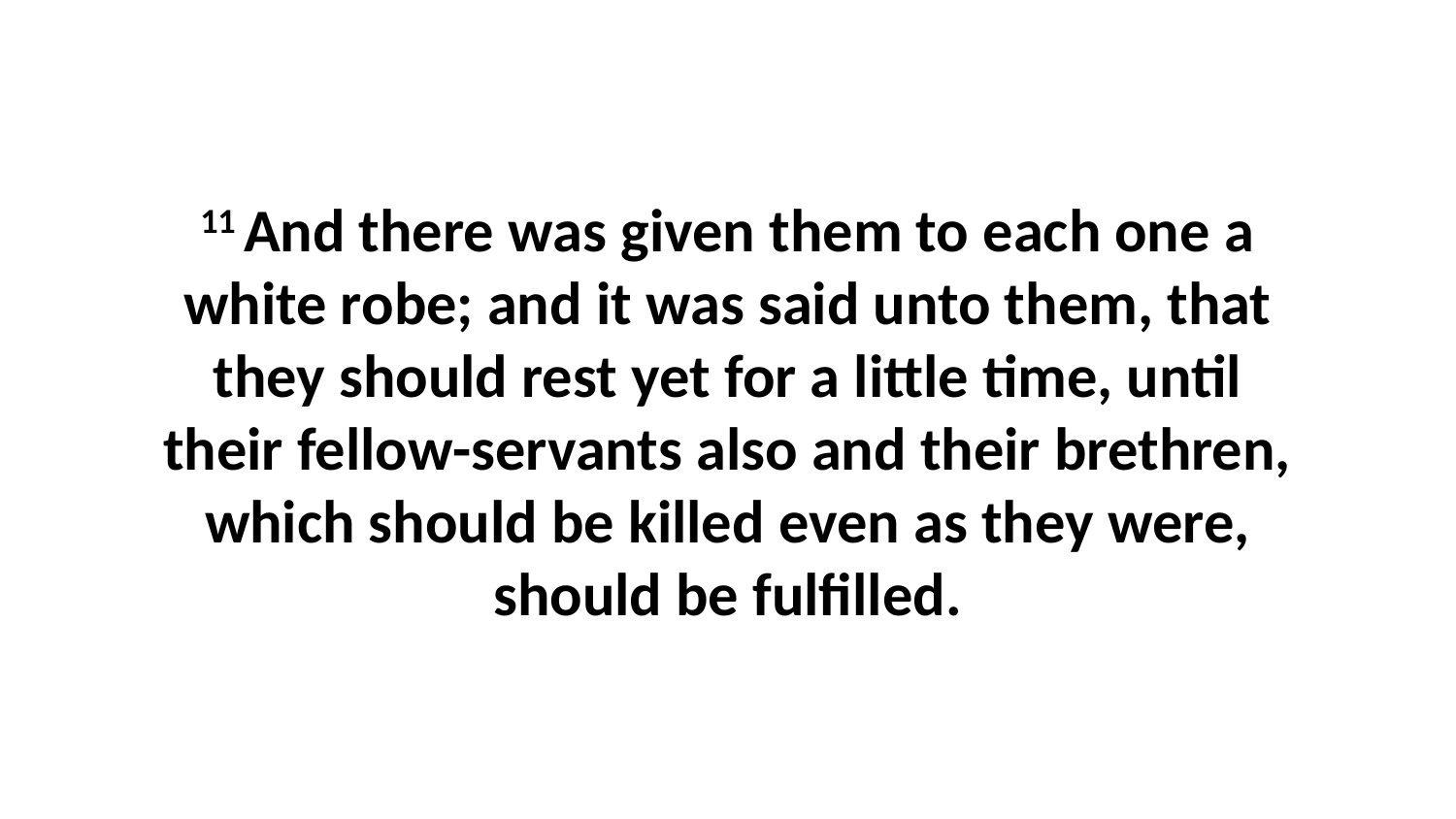

11 And there was given them to each one a white robe; and it was said unto them, that they should rest yet for a little time, until their fellow-servants also and their brethren, which should be killed even as they were, should be fulfilled.